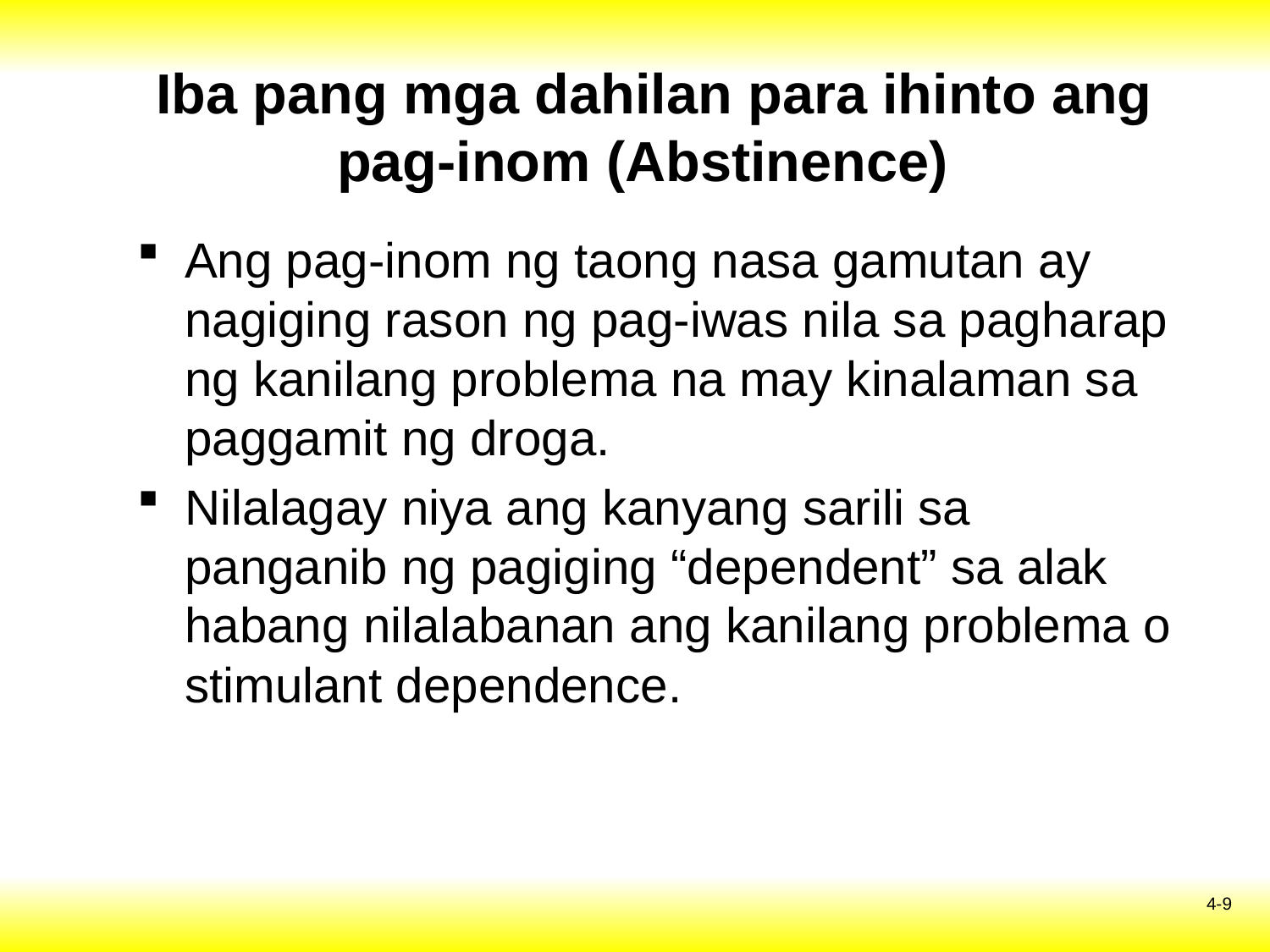

# Iba pang mga dahilan para ihinto ang pag-inom (Abstinence)
Ang pag-inom ng taong nasa gamutan ay nagiging rason ng pag-iwas nila sa pagharap ng kanilang problema na may kinalaman sa paggamit ng droga.
Nilalagay niya ang kanyang sarili sa panganib ng pagiging “dependent” sa alak habang nilalabanan ang kanilang problema o stimulant dependence.
4-9